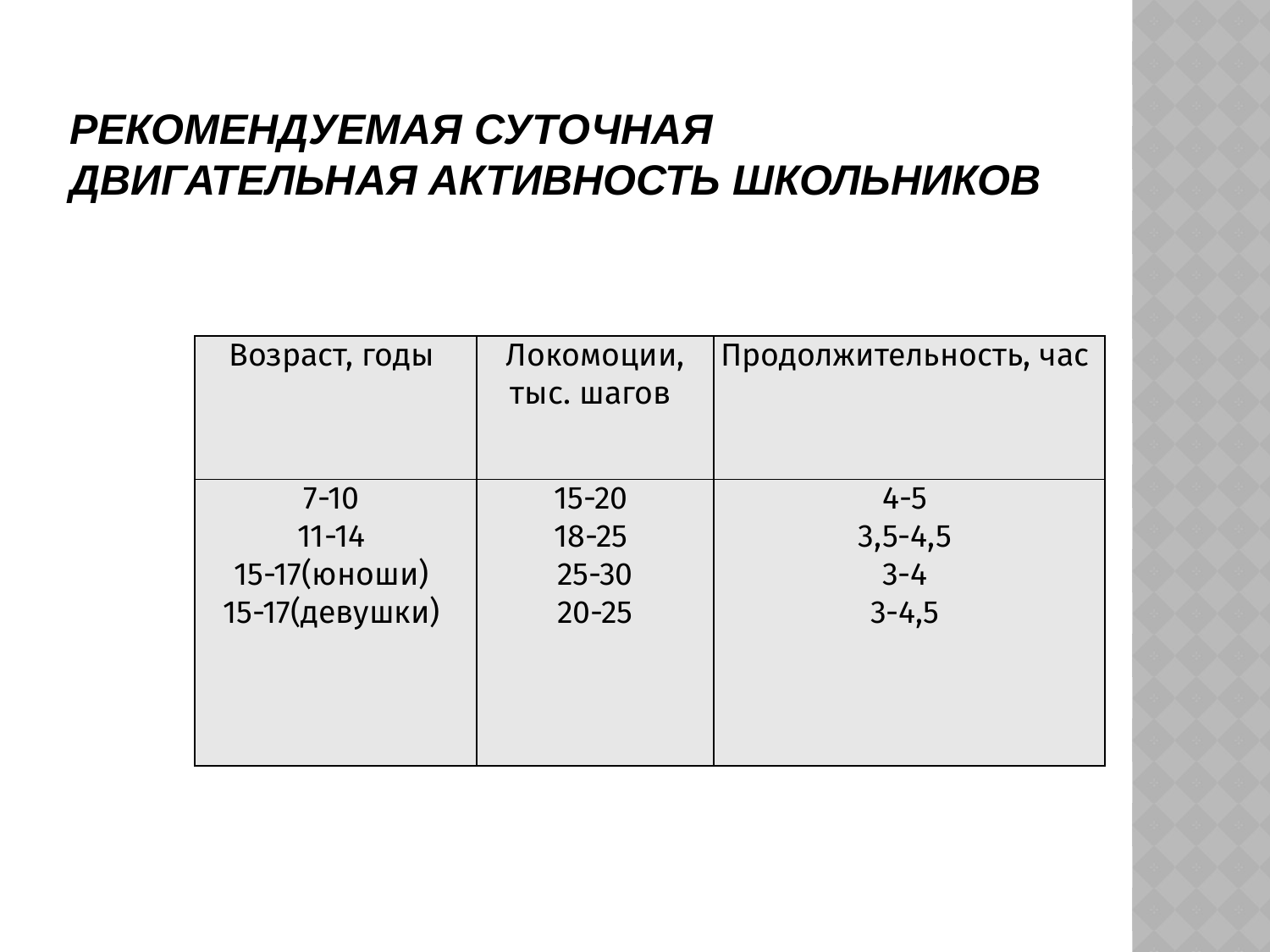

# РЕКОМЕНДУЕМАЯ СУТОЧНАЯ ДВИГАТЕЛЬНАЯ АКТИВНОСТЬ ШКОЛЬНИКОВ
| Возраст, годы | Локомоции, тыс. шагов | Продолжительность, час |
| --- | --- | --- |
| 7-10 11-14 15-17(юноши) 15-17(девушки) | 15-20 18-25 25-30 20-25 | 4-5 3,5-4,5 3-4 3-4,5 |